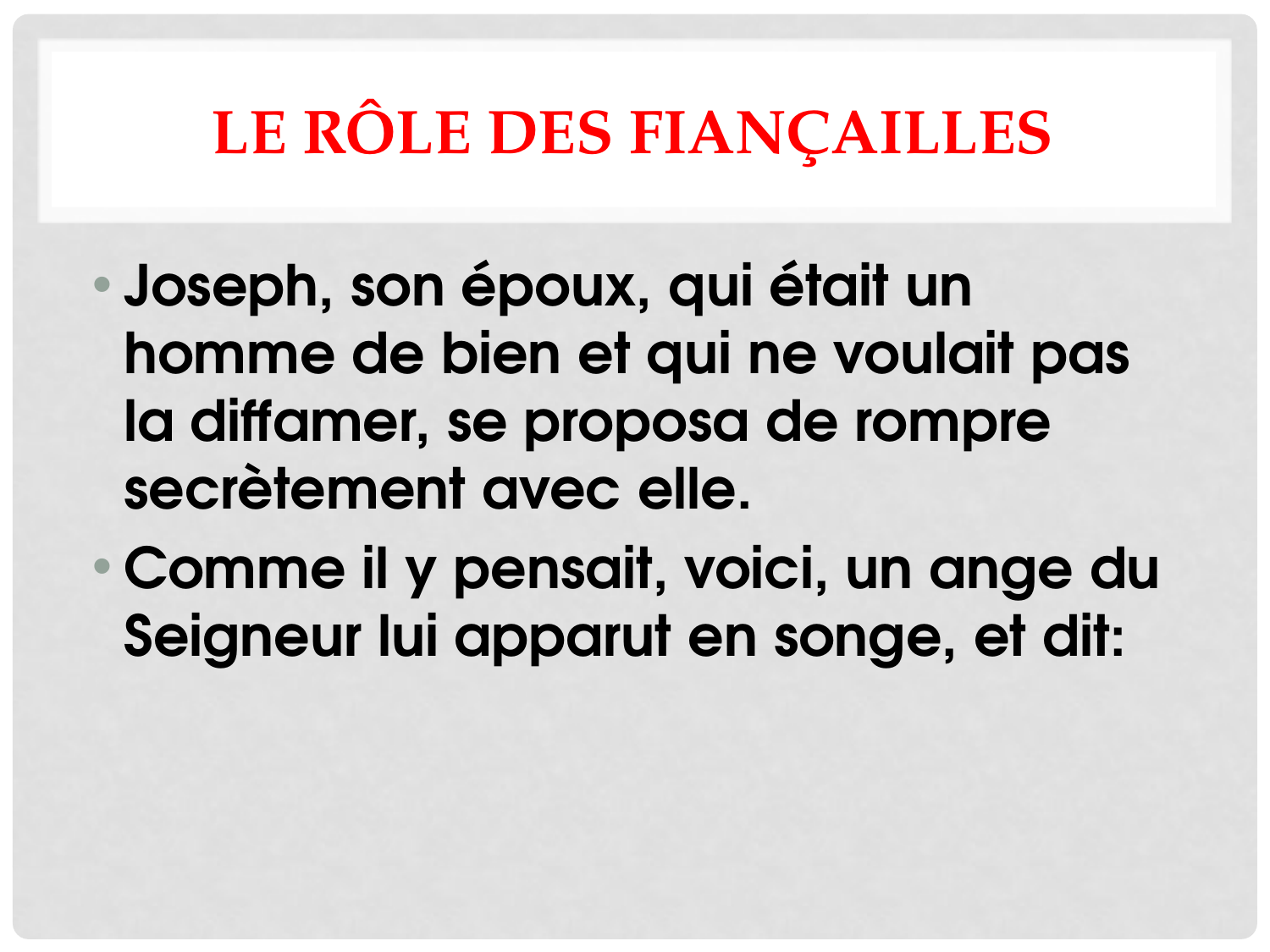

# Le rôle des fiançailles
Joseph, son époux, qui était un homme de bien et qui ne voulait pas la diffamer, se proposa de rompre secrètement avec elle.
Comme il y pensait, voici, un ange du Seigneur lui apparut en songe, et dit: